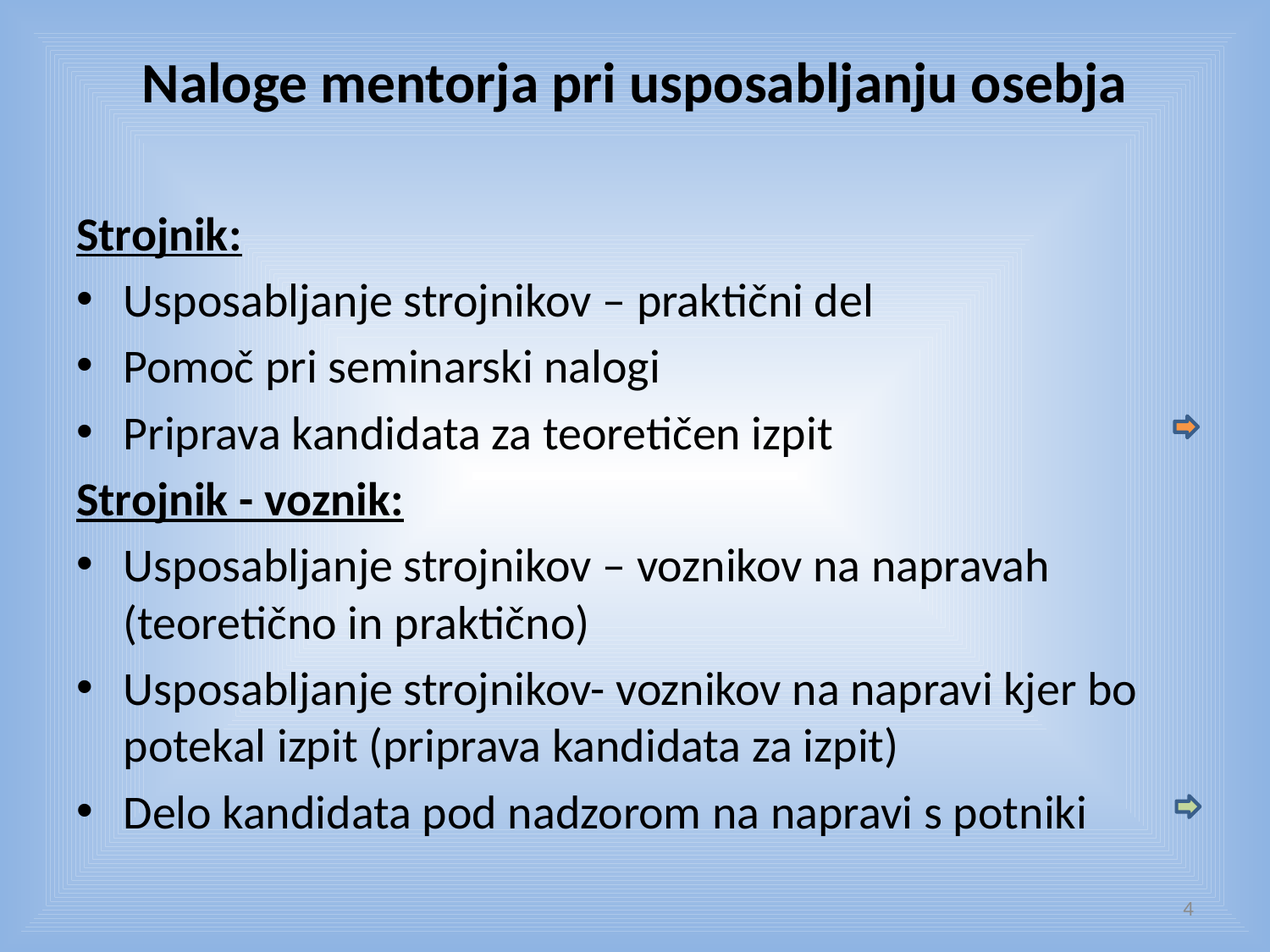

# Naloge mentorja pri usposabljanju osebja
Strojnik:
Usposabljanje strojnikov – praktični del
Pomoč pri seminarski nalogi
Priprava kandidata za teoretičen izpit
Strojnik - voznik:
Usposabljanje strojnikov – voznikov na napravah (teoretično in praktično)
Usposabljanje strojnikov- voznikov na napravi kjer bo potekal izpit (priprava kandidata za izpit)
Delo kandidata pod nadzorom na napravi s potniki

4